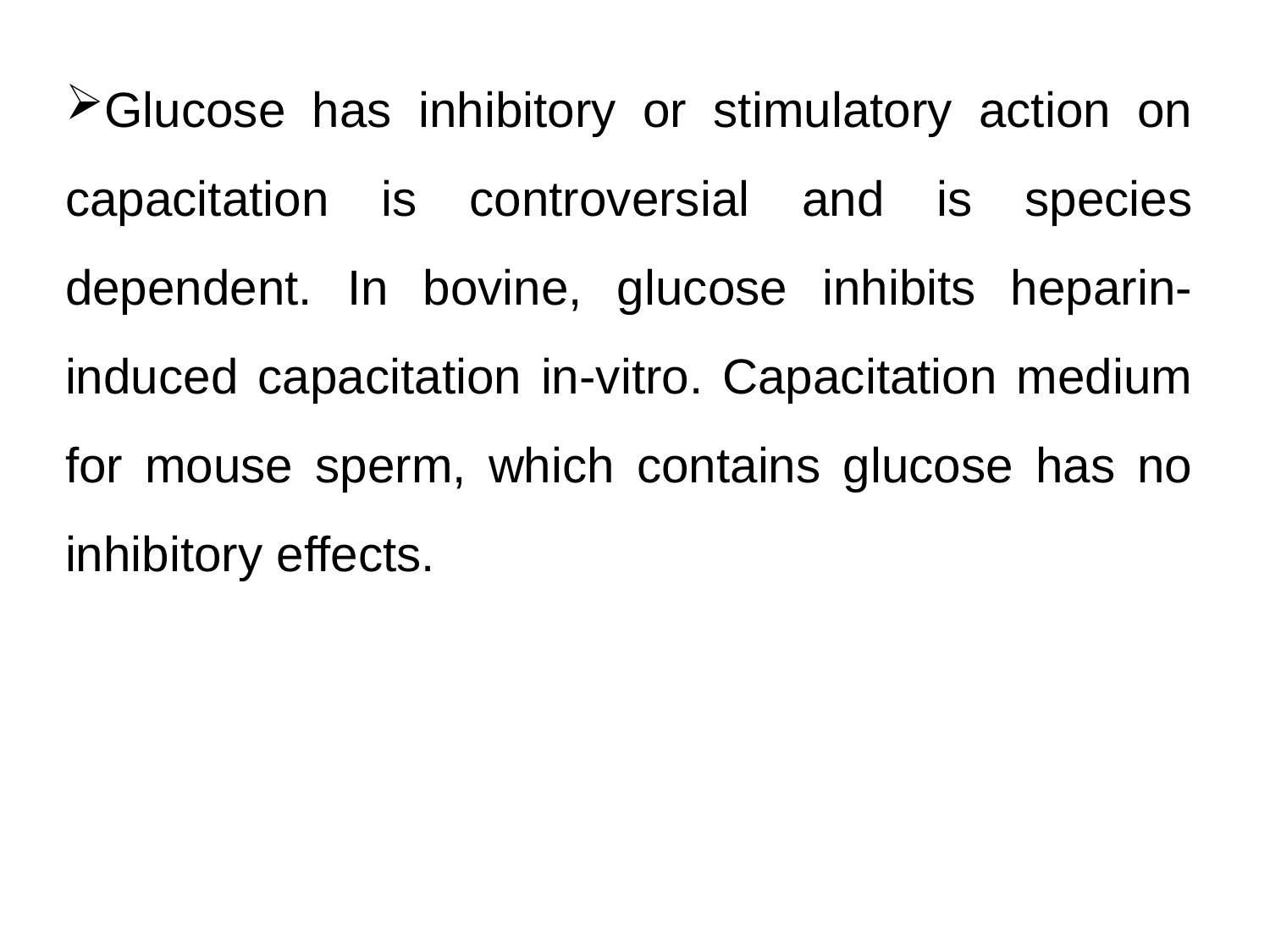

Glucose has inhibitory or stimulatory action on capacitation is controversial and is species dependent. In bovine, glucose inhibits heparin-induced capacitation in-vitro. Capacitation medium for mouse sperm, which contains glucose has no inhibitory effects.